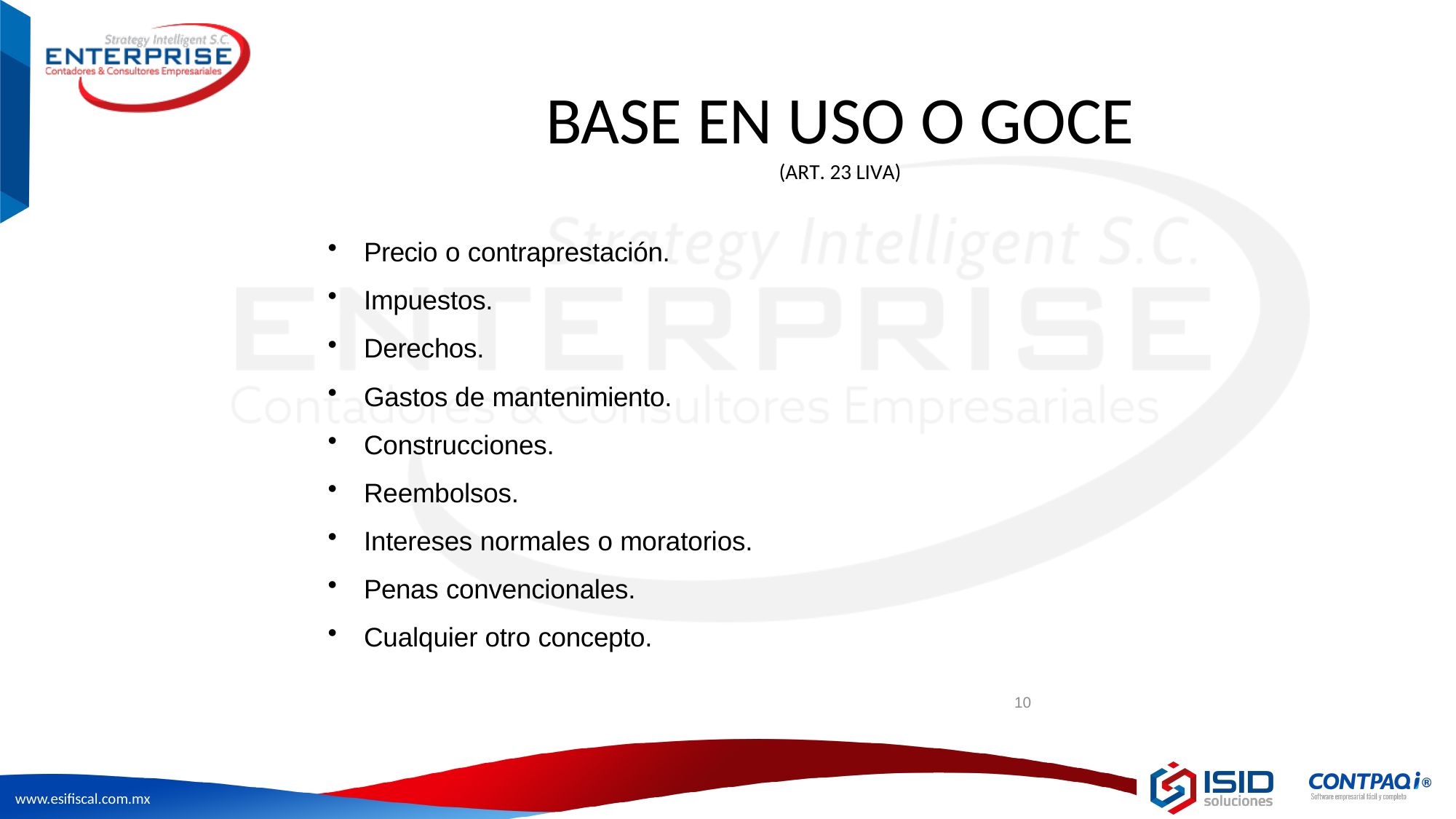

# BASE EN USO O GOCE
(ART. 23 LIVA)
Precio o contraprestación.
Impuestos.
Derechos.
Gastos de mantenimiento.
Construcciones.
Reembolsos.
Intereses normales o moratorios.
Penas convencionales.
Cualquier otro concepto.
10